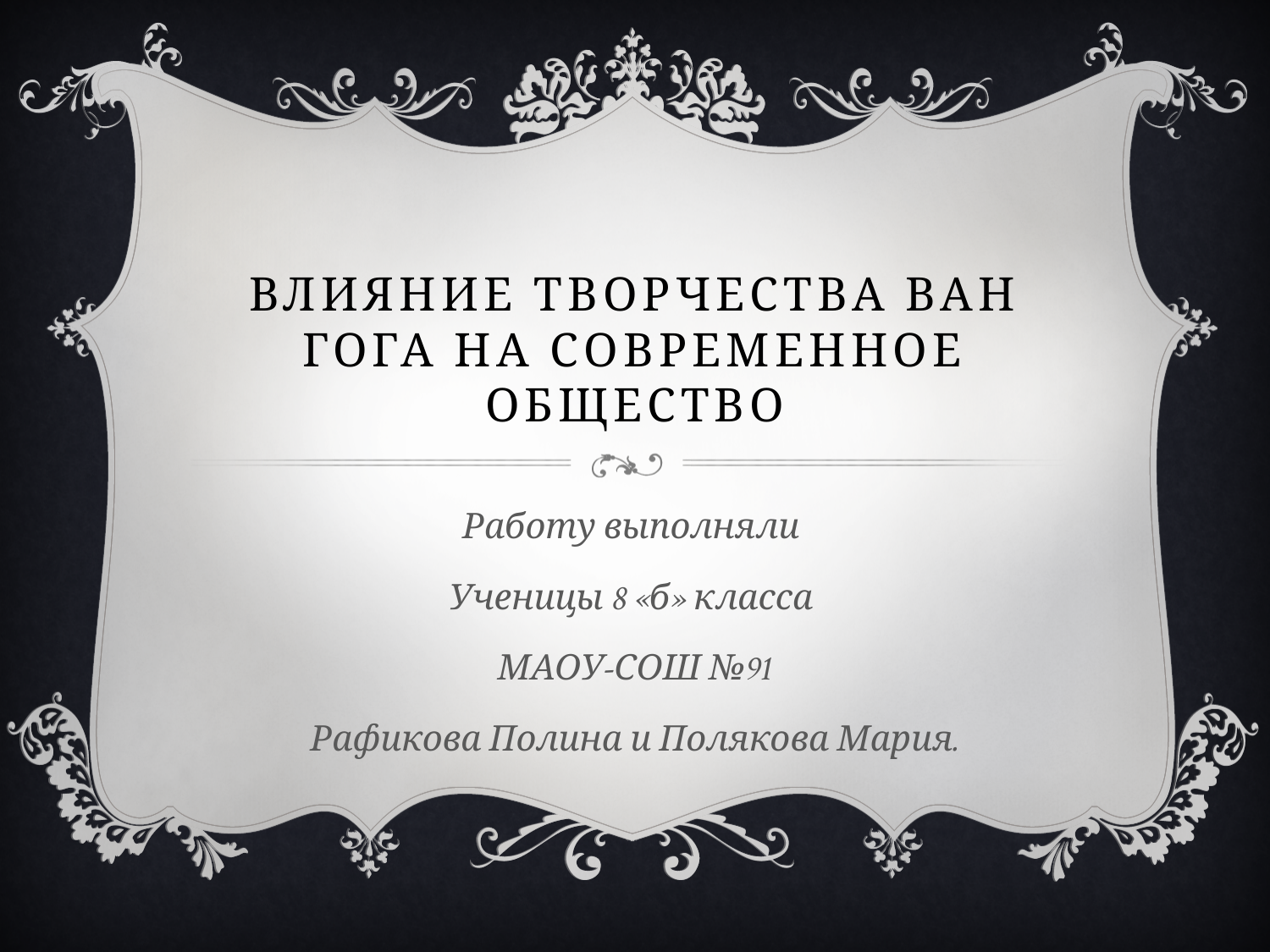

# Влияние творчества Ван Гога на современное общество
Работу выполняли
Ученицы 8 «б» класса
МАОУ-СОШ №91
Рафикова Полина и Полякова Мария.